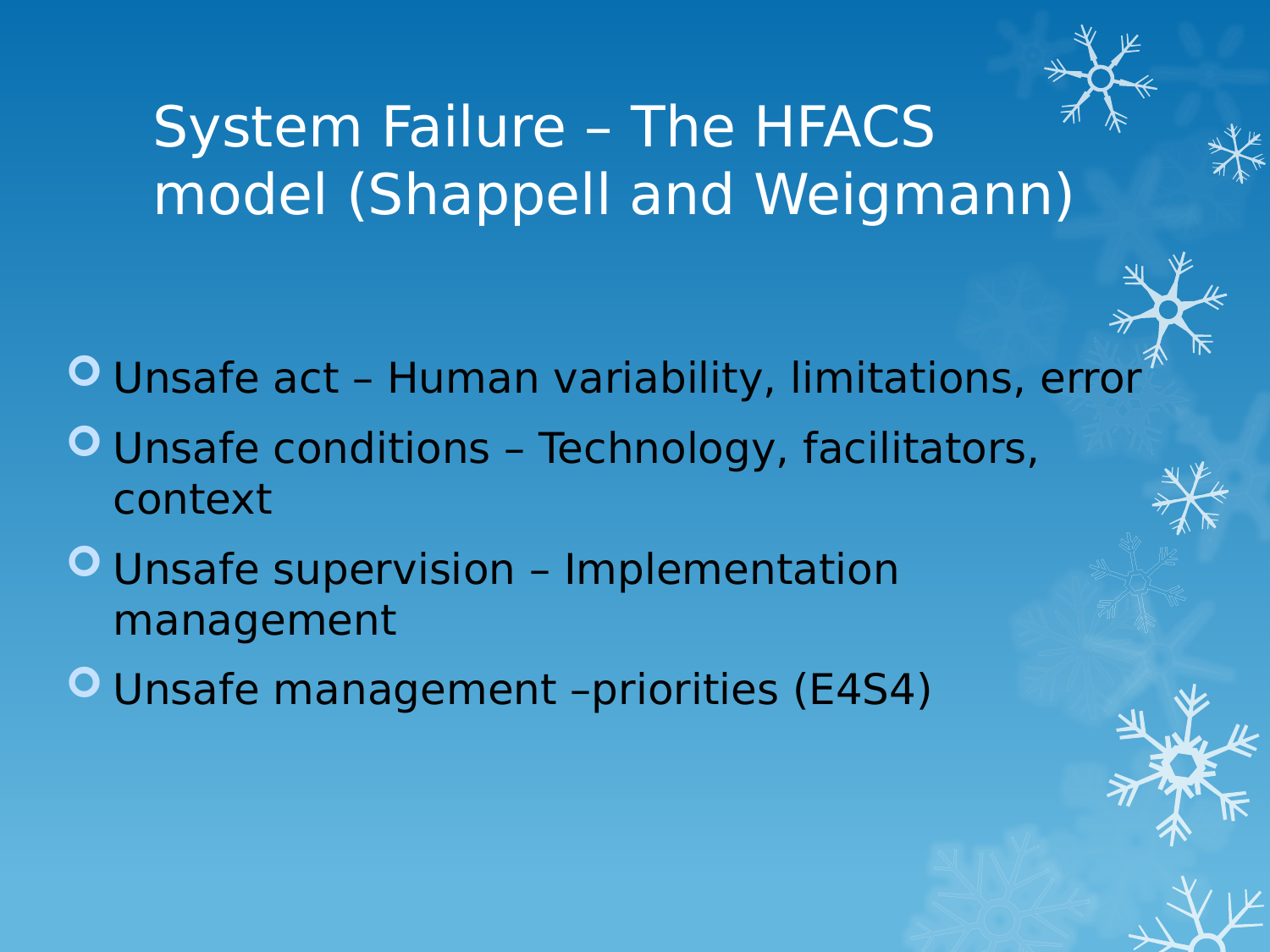

# System Failure – The HFACS model (Shappell and Weigmann)
Unsafe act – Human variability, limitations, error
Unsafe conditions – Technology, facilitators, context
Unsafe supervision – Implementation management
Unsafe management –priorities (E4S4)